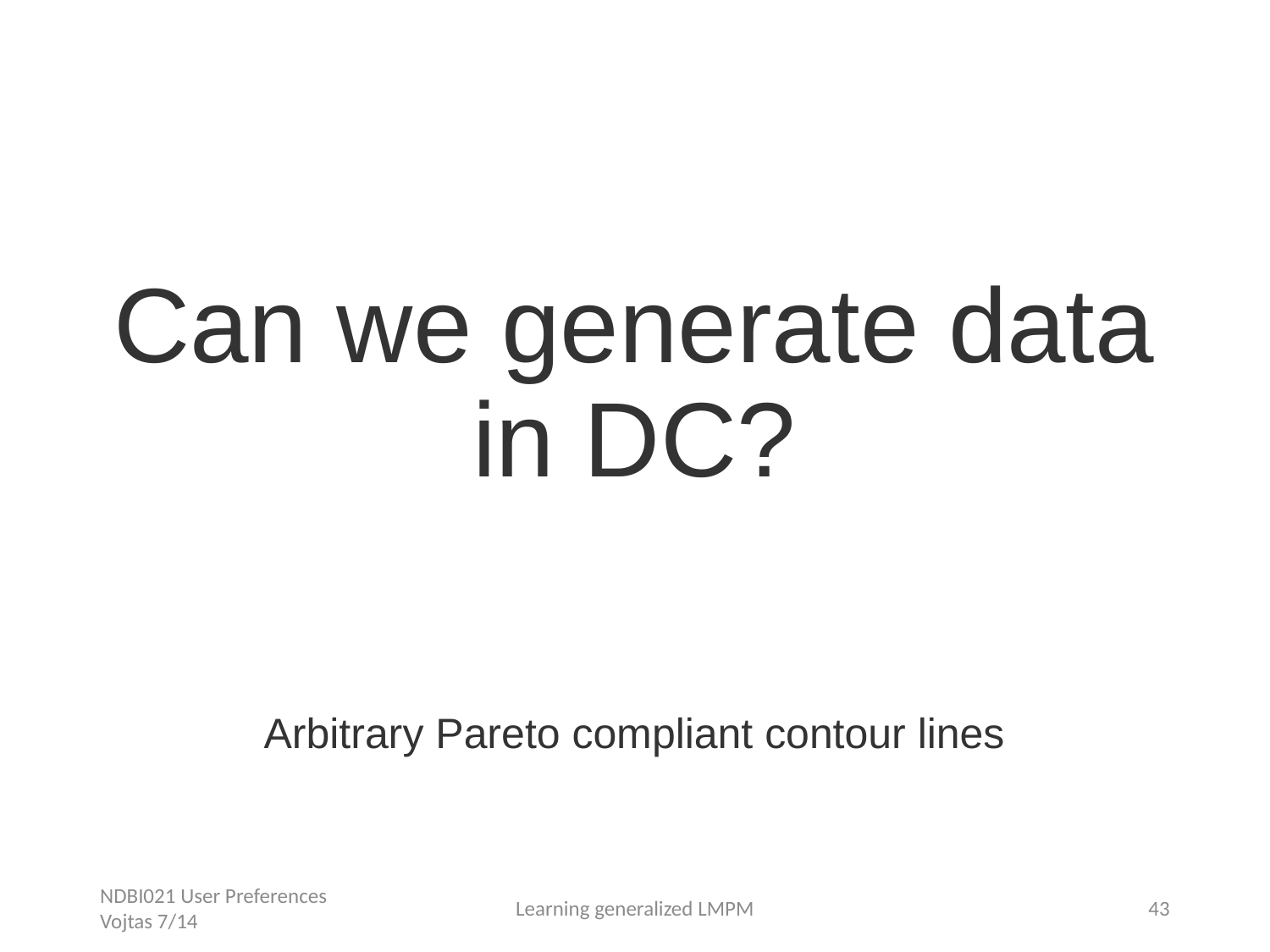

# Can we generate data in DC?

Arbitrary Pareto compliant contour lines
NDBI021 User Preferences Vojtas 7/14
Learning generalized LMPM
43